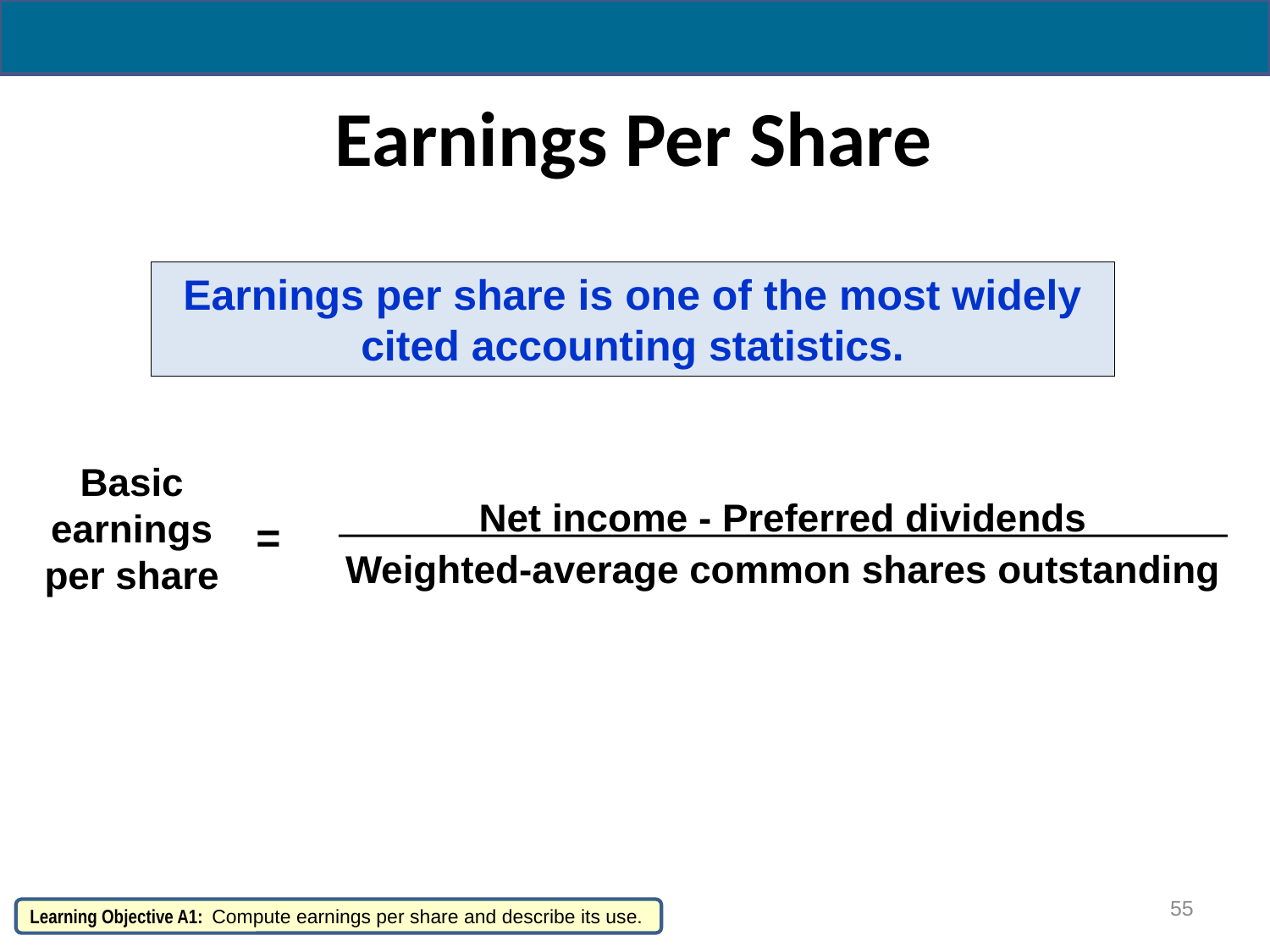

# Earnings Per Share
Earnings per share is one of the most widely cited accounting statistics.
Basic
earnings
per share
Net income - Preferred dividends
Weighted-average common shares outstanding
=

55
Learning Objective A1:  Compute earnings per share and describe its use.